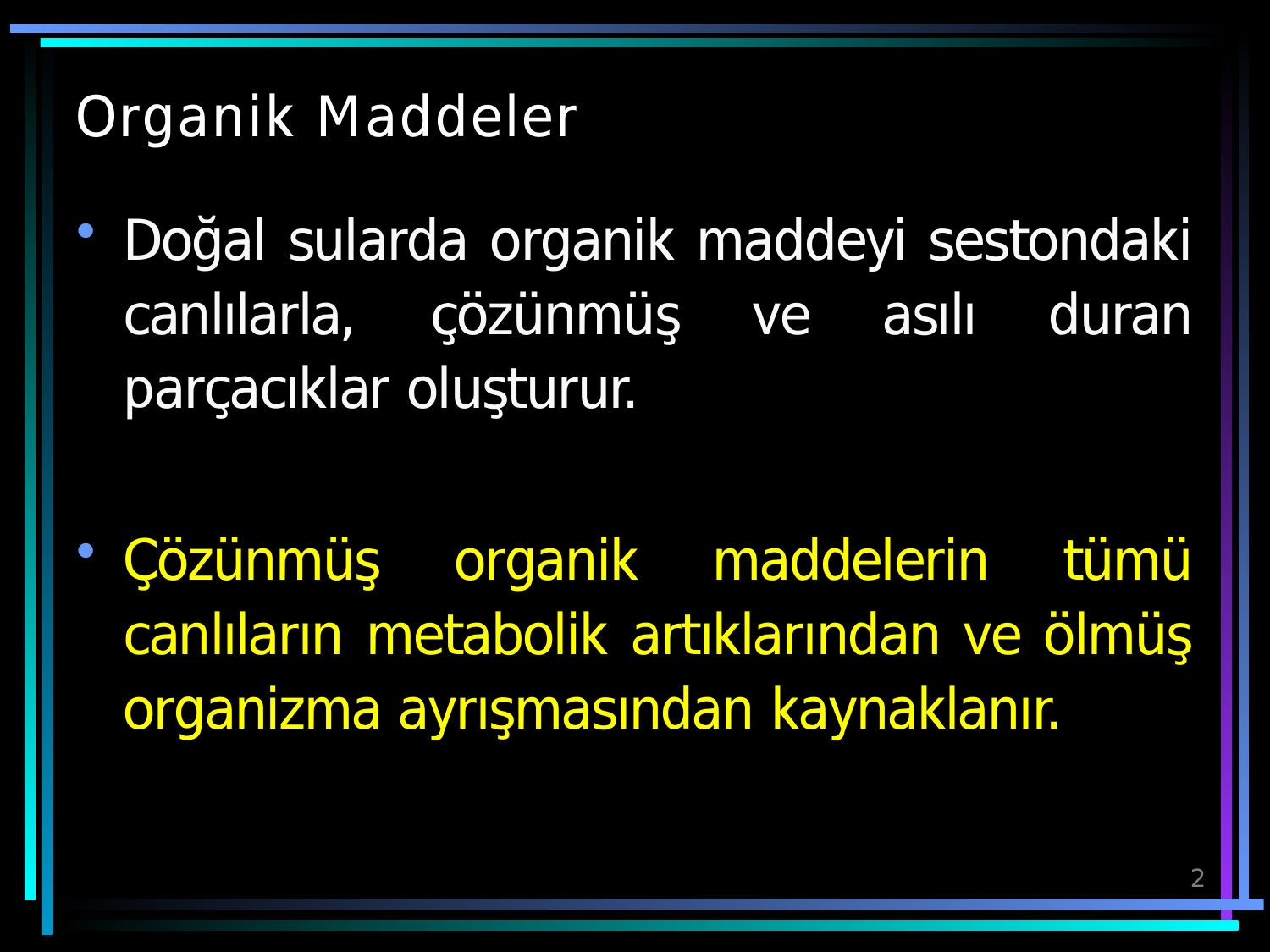

# Organik Maddeler
Doğal sularda organik maddeyi sestondaki canlılarla, çözünmüş ve asılı duran parçacıklar oluşturur.

Çözünmüş organik maddelerin tümü canlıların metabolik artıklarından ve ölmüş organizma ayrışmasından kaynaklanır.
2